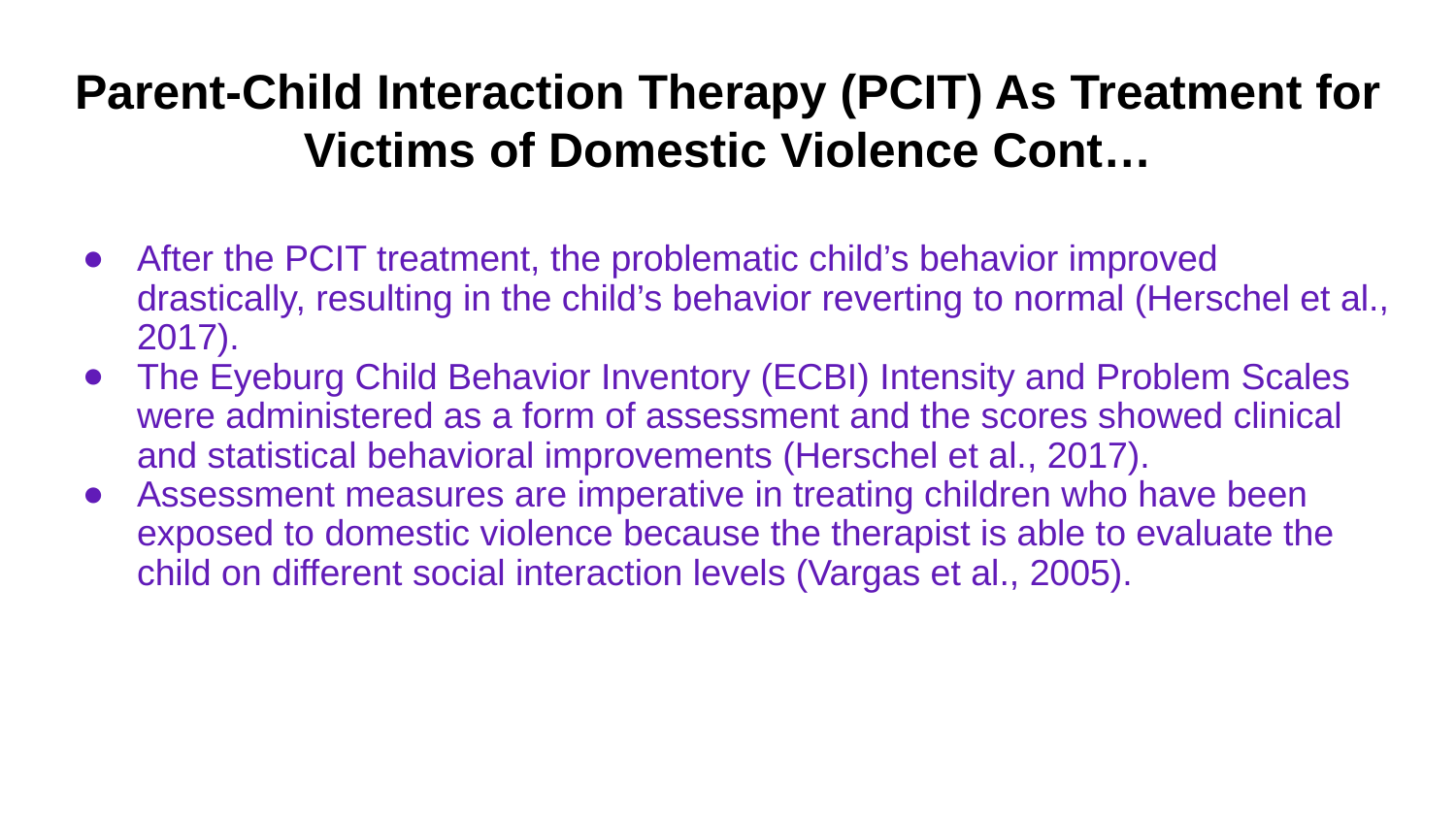

# Parent-Child Interaction Therapy (PCIT) As Treatment for Victims of Domestic Violence Cont…
After the PCIT treatment, the problematic child’s behavior improved drastically, resulting in the child’s behavior reverting to normal (Herschel et al., 2017).
The Eyeburg Child Behavior Inventory (ECBI) Intensity and Problem Scales were administered as a form of assessment and the scores showed clinical and statistical behavioral improvements (Herschel et al., 2017).
Assessment measures are imperative in treating children who have been exposed to domestic violence because the therapist is able to evaluate the child on different social interaction levels (Vargas et al., 2005).